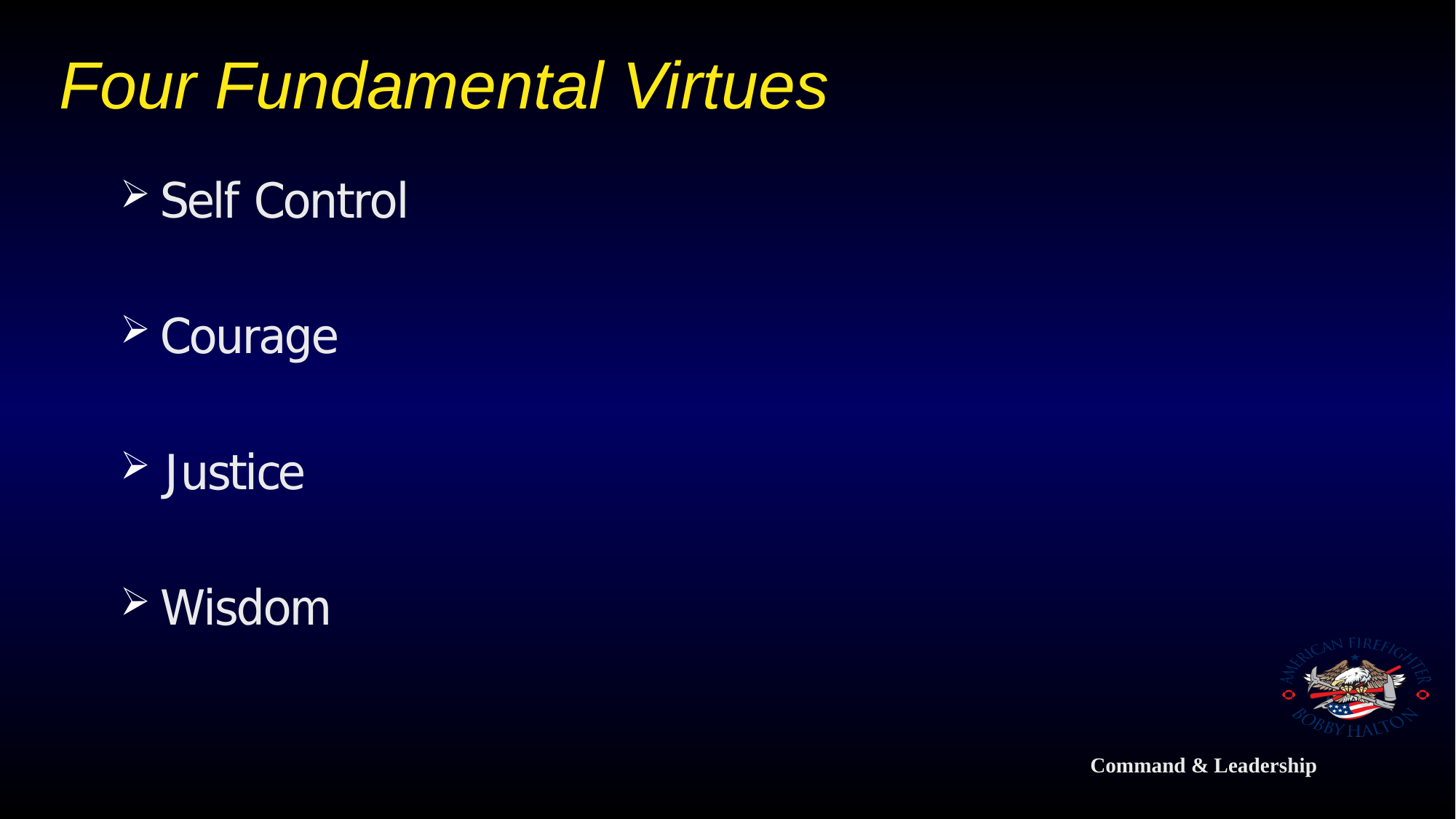

# Four Fundamental Virtues
Self Control

Courage

Justice

Wisdom
Command & Leadership